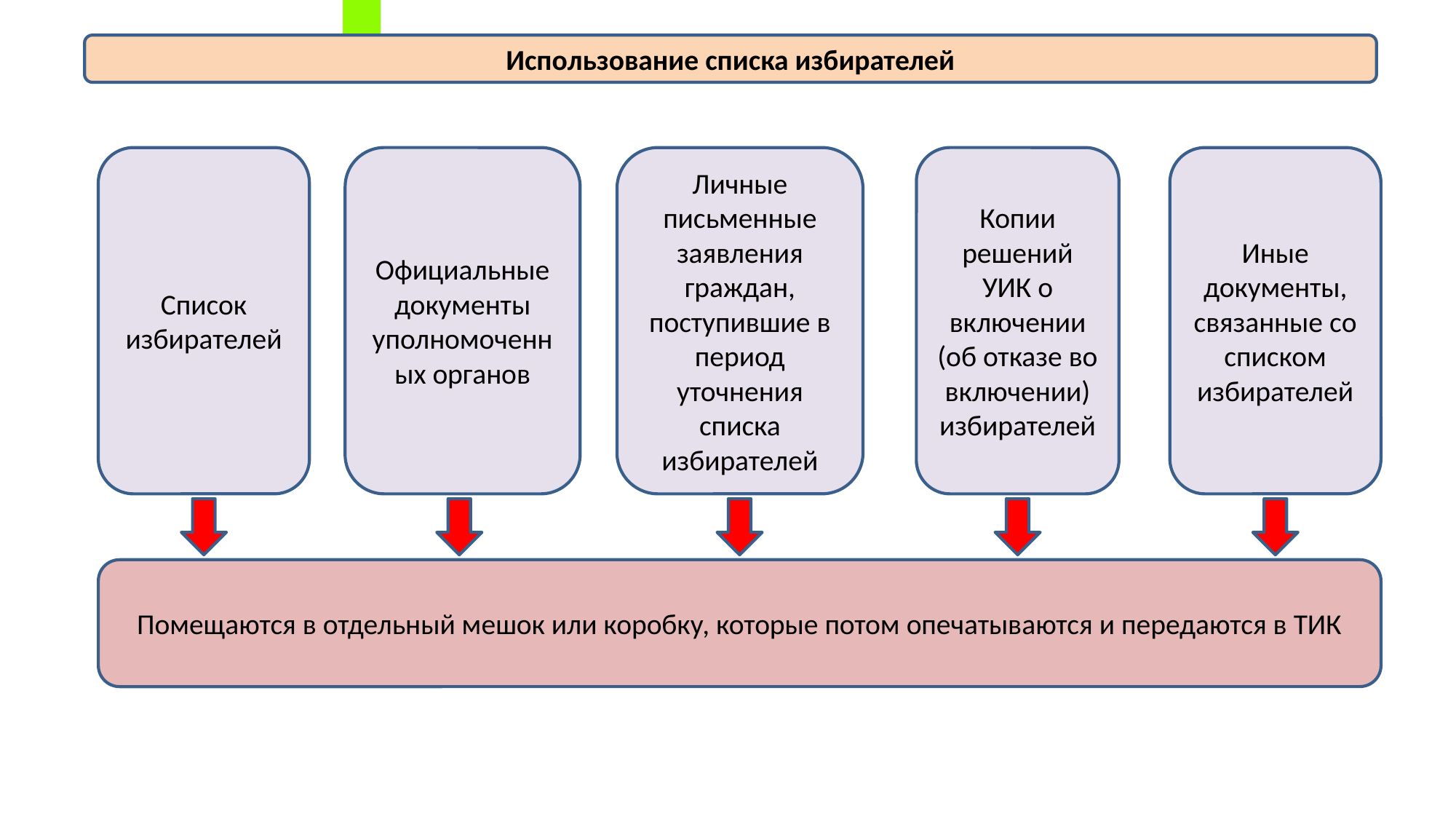

Использование списка избирателей
Личные письменные заявления граждан, поступившие в период уточнения списка избирателей
Иные документы, связанные со списком избирателей
Официальные документы уполномоченных органов
Копии решений УИК о включении (об отказе во включении) избирателей
Список избирателей

Помещаются в отдельный мешок или коробку, которые потом опечатываются и передаются в ТИК